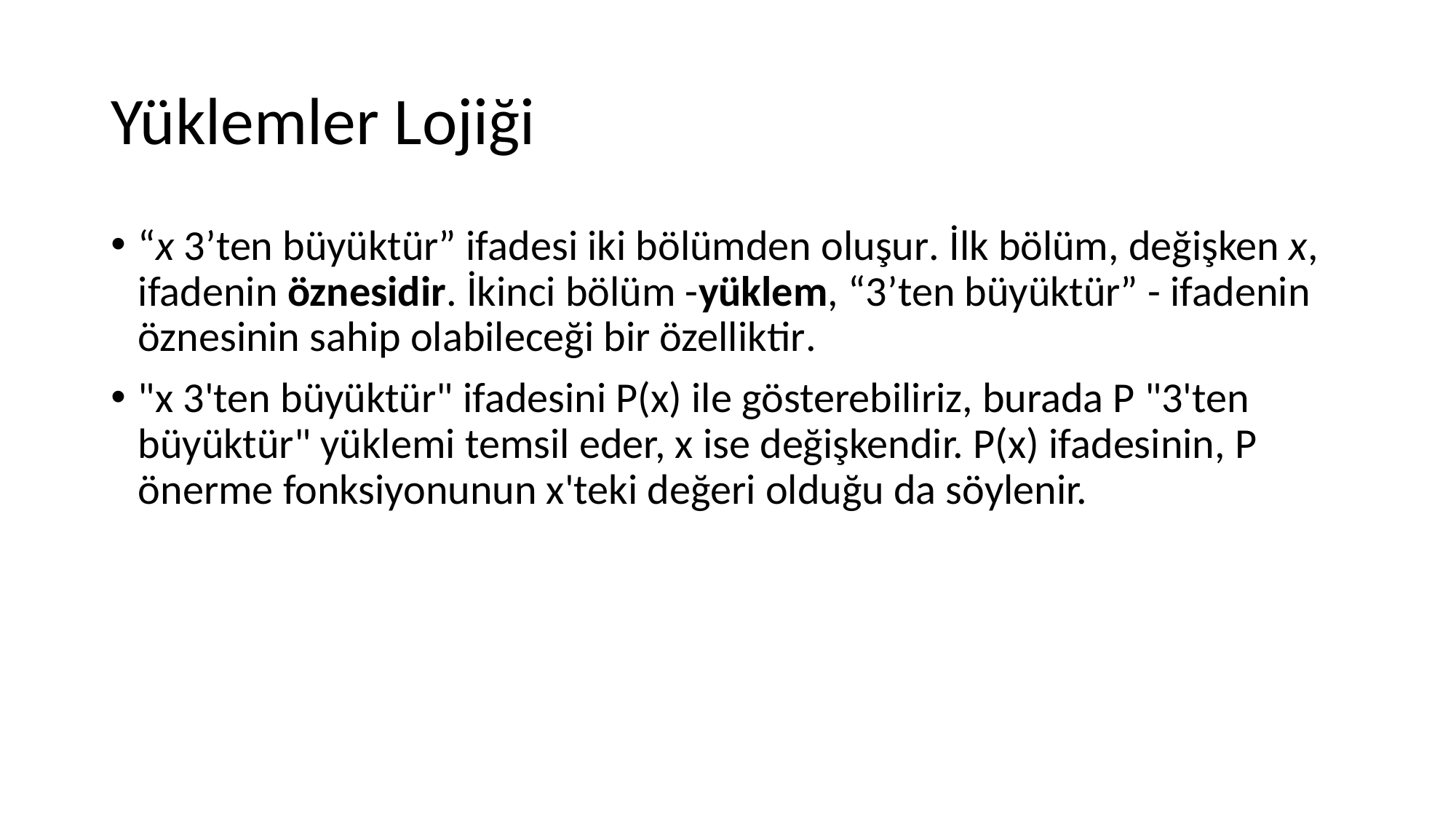

# Yüklemler Lojiği
“x 3’ten büyüktür” ifadesi iki bölümden oluşur. İlk bölüm, değişken x, ifadenin öznesidir. İkinci bölüm -yüklem, “3’ten büyüktür” - ifadenin öznesinin sahip olabileceği bir özelliktir.
"x 3'ten büyüktür" ifadesini P(x) ile gösterebiliriz, burada P "3'ten büyüktür" yüklemi temsil eder, x ise değişkendir. P(x) ifadesinin, P önerme fonksiyonunun x'teki değeri olduğu da söylenir.